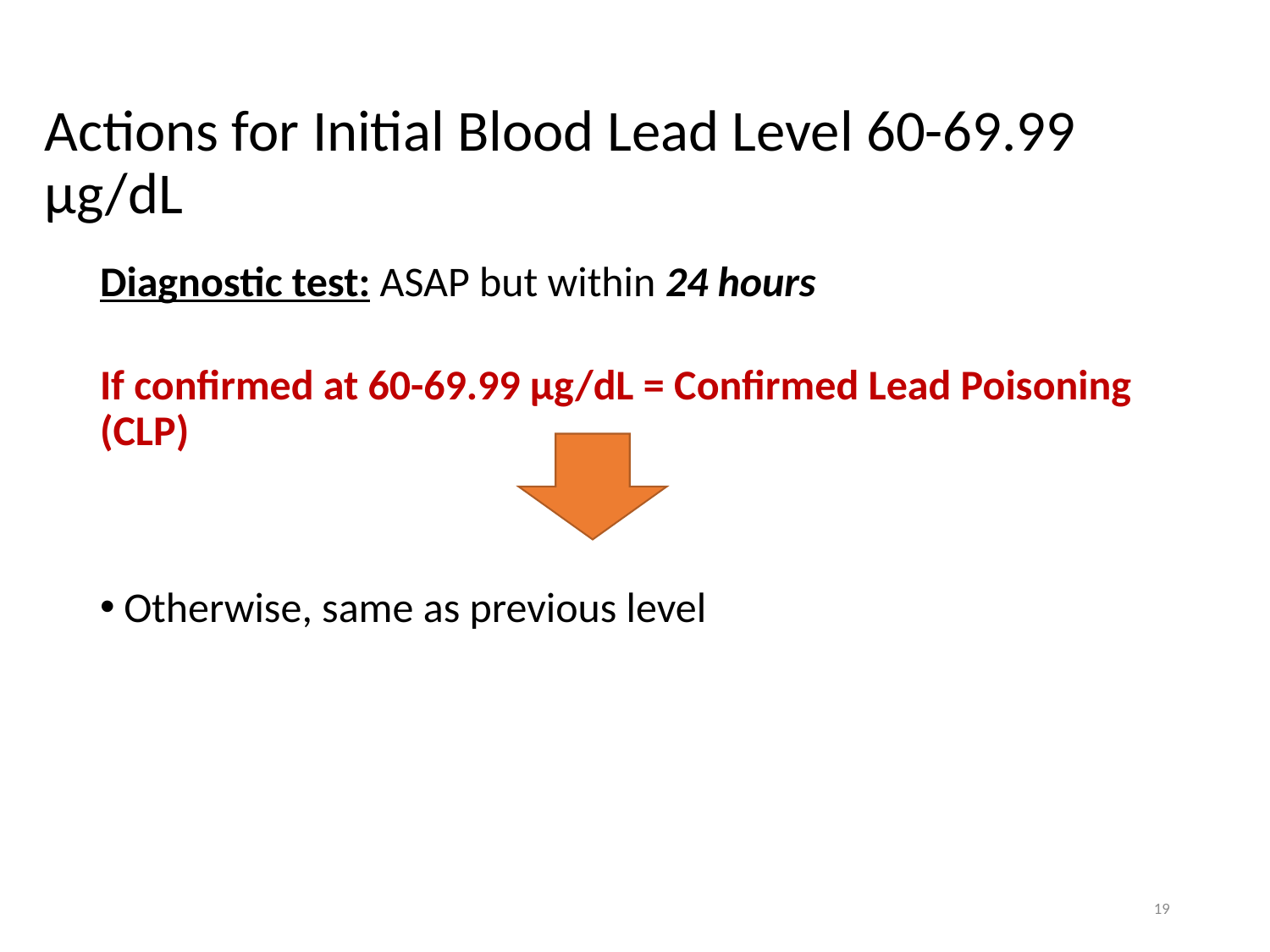

Actions for Initial Blood Lead Level 60-69.99 µg/dL
Diagnostic test: ASAP but within 24 hours

If confirmed at 60-69.99 µg/dL = Confirmed Lead Poisoning (CLP)

Otherwise, same as previous level

19